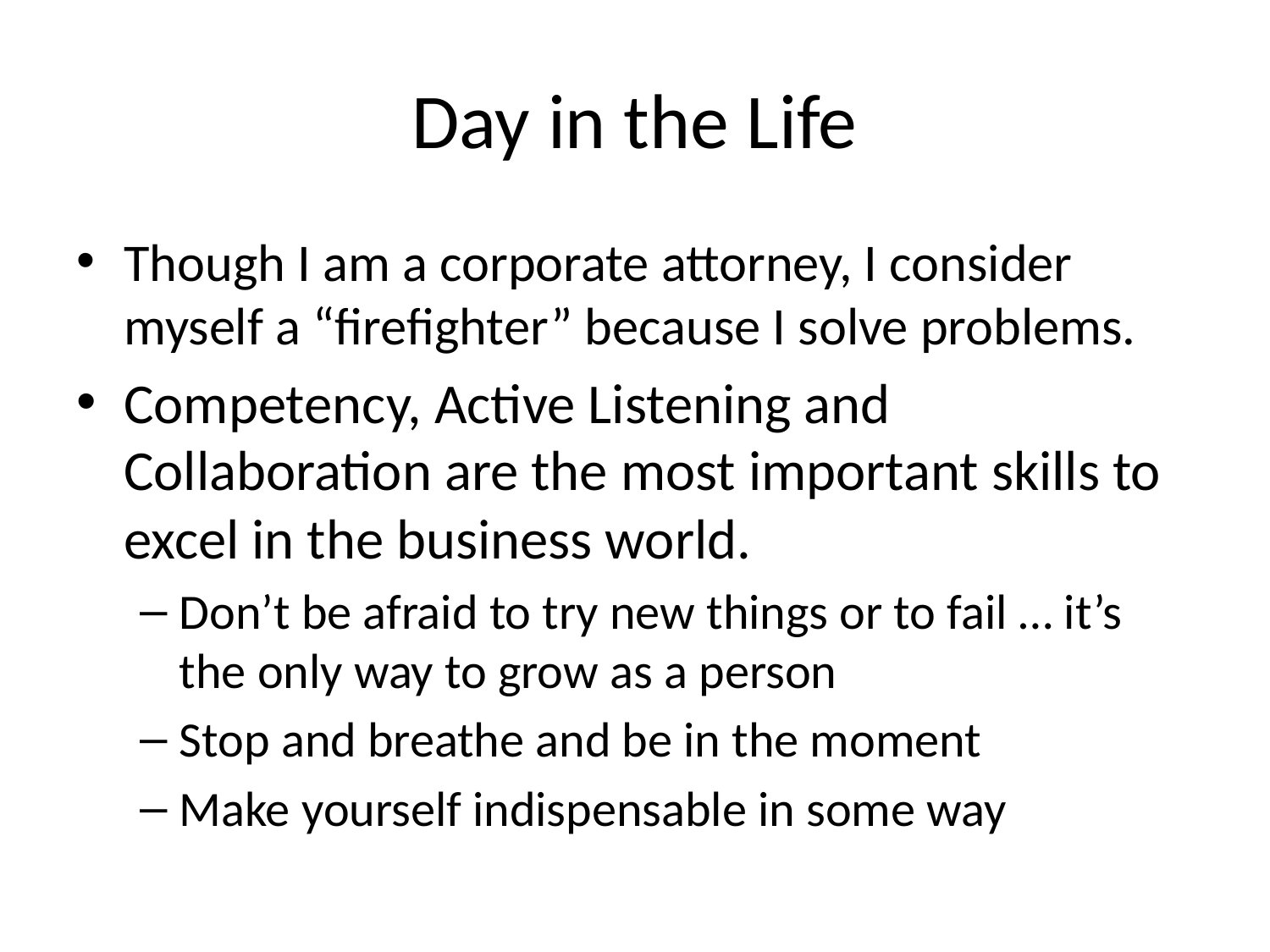

# Day in the Life
Though I am a corporate attorney, I consider myself a “firefighter” because I solve problems.
Competency, Active Listening and Collaboration are the most important skills to excel in the business world.
Don’t be afraid to try new things or to fail … it’s the only way to grow as a person
Stop and breathe and be in the moment
Make yourself indispensable in some way